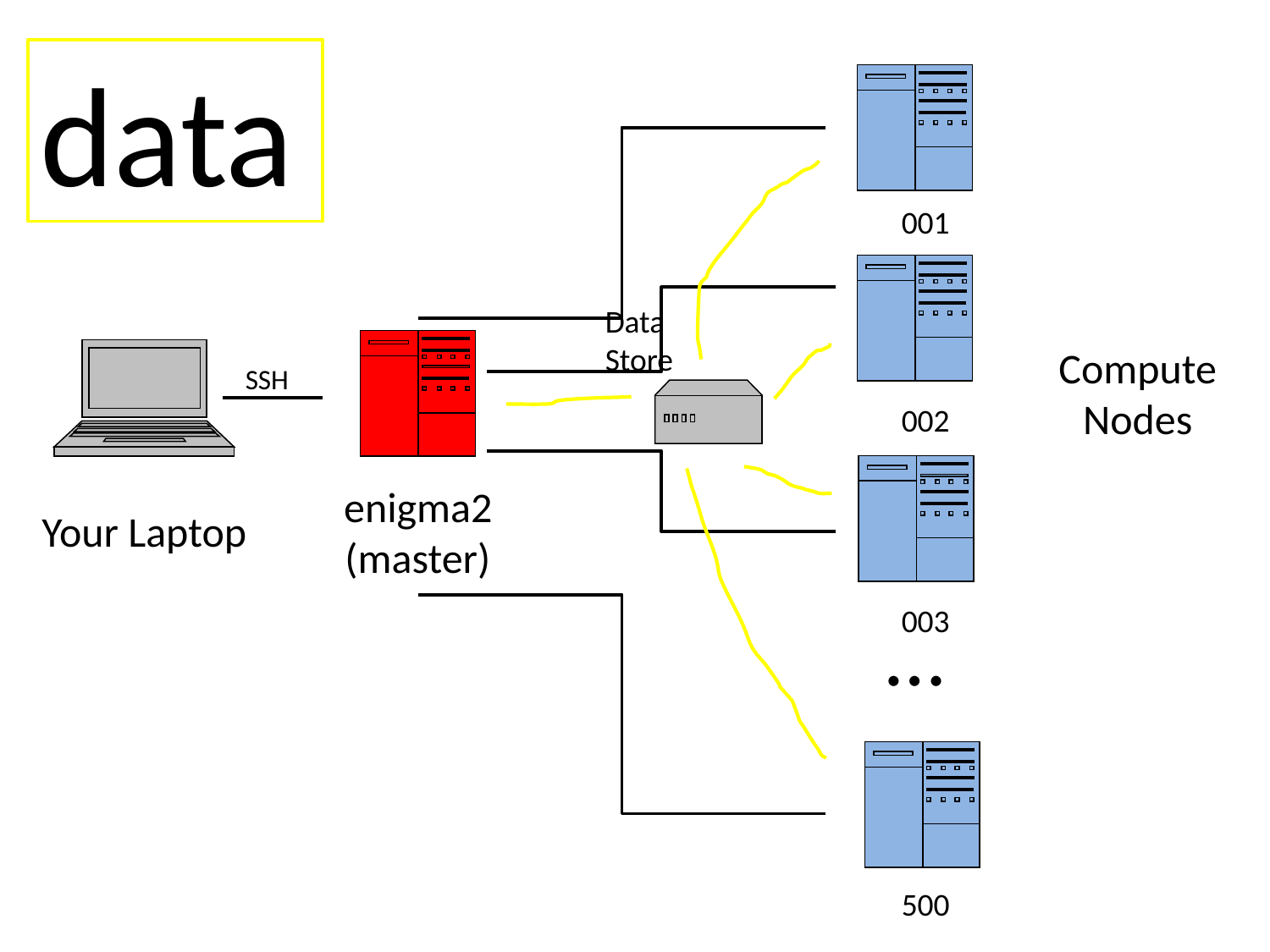

data

001

Data
Store

Compute Nodes

SSH

002

enigma2
(master)
Your Laptop
…
003

500